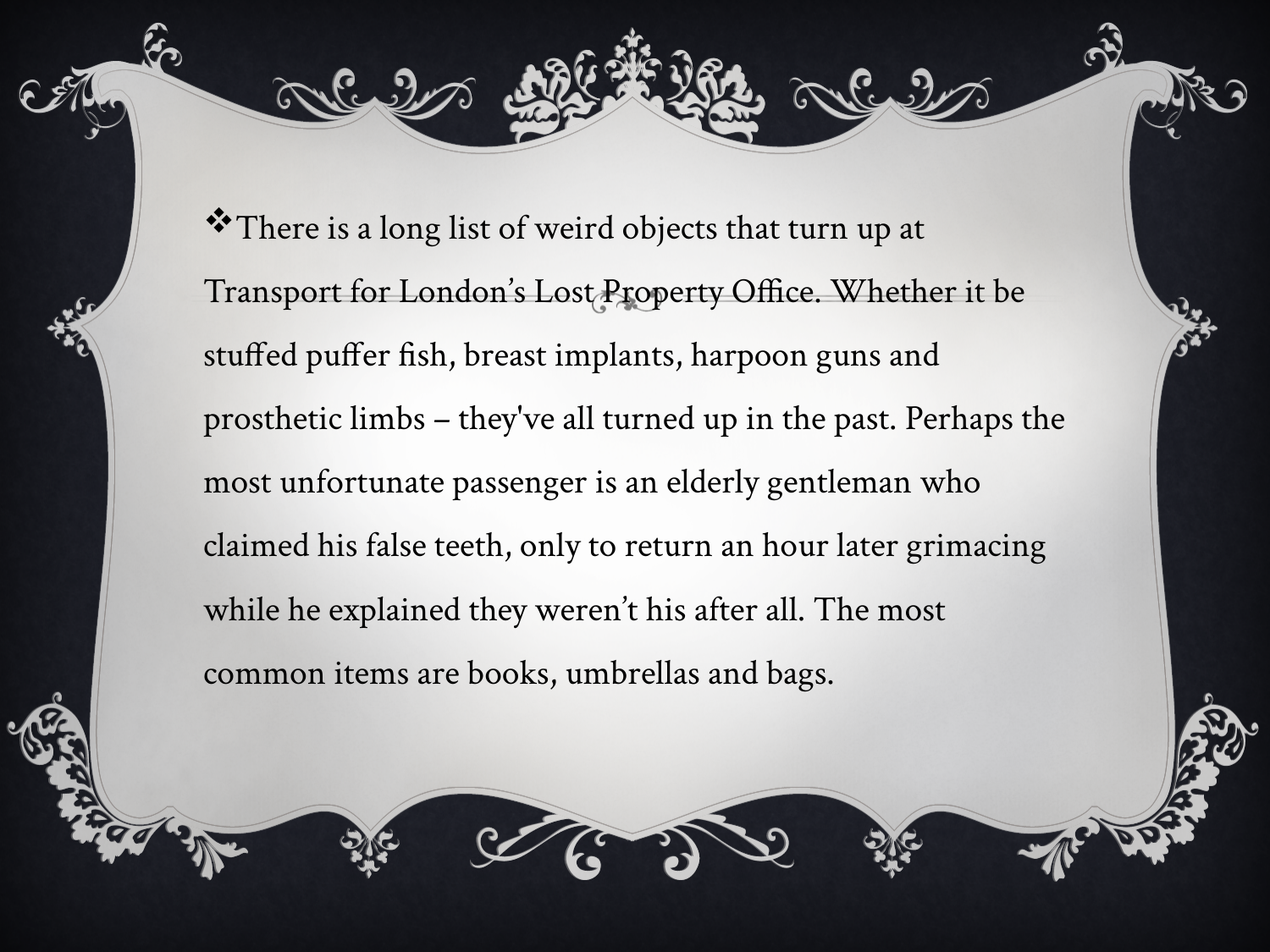

There is a long list of weird objects that turn up at Transport for London’s Lost Property Office. Whether it be stuffed puffer fish, breast implants, harpoon guns and prosthetic limbs – they've all turned up in the past. Perhaps the most unfortunate passenger is an elderly gentleman who claimed his false teeth, only to return an hour later grimacing while he explained they weren’t his after all. The most common items are books, umbrellas and bags.